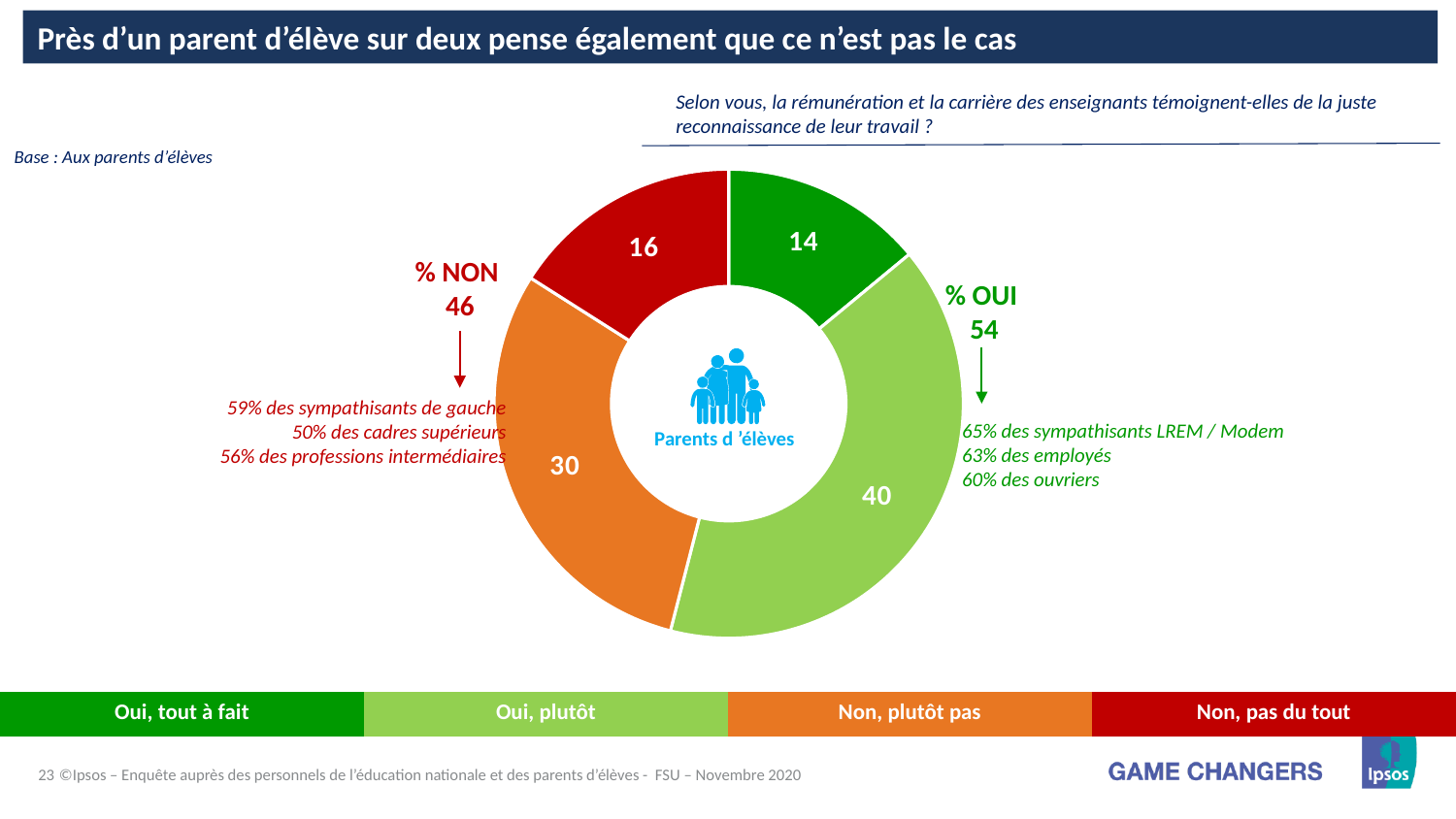

Près d’un parent d’élève sur deux pense également que ce n’est pas le cas
Selon vous, la rémunération et la carrière des enseignants témoignent-elles de la juste reconnaissance de leur travail ?
Base : Aux parents d’élèves

### Chart

| Category | Grand public |
|---|---|
| Oui, tout à fait | 14.0 |
| Oui, plutôt | 40.0 |
| Non, plutôt pas | 30.0 |
| Non, pas du tout | 16.0 |
% Non
46
% Oui
54

59% des sympathisants de gauche
50% des cadres supérieurs
56% des professions intermédiaires
65% des sympathisants LREM / Modem
63% des employés
60% des ouvriers
Parents d ’élèves
| Oui, tout à fait | Oui, plutôt | Non, plutôt pas | Non, pas du tout |
| --- | --- | --- | --- |
©Ipsos – Enquête auprès des personnels de l’éducation nationale et des parents d’élèves -  FSU – Novembre 2020